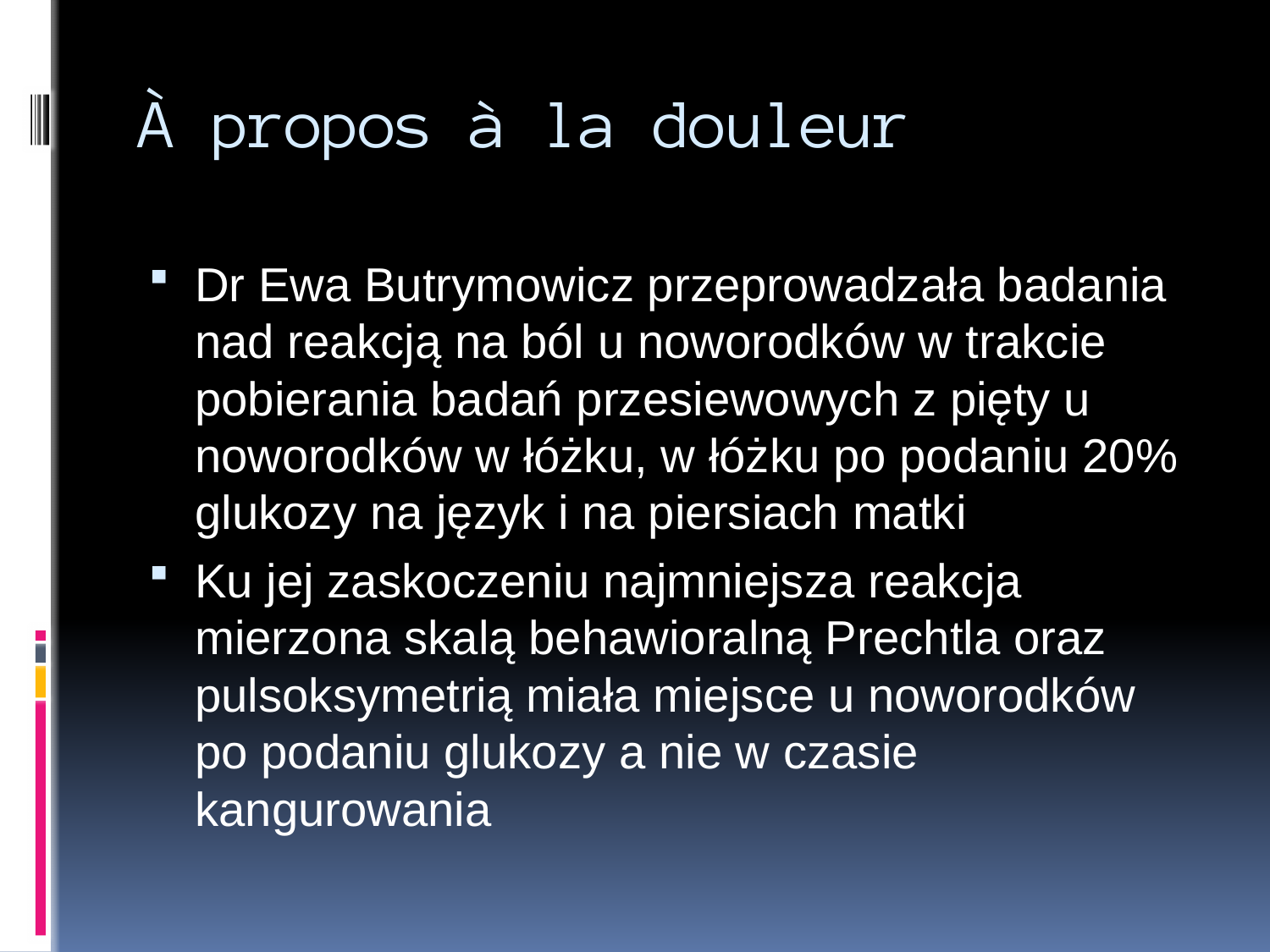

# À propos à la douleur
Dr Ewa Butrymowicz przeprowadzała badania nad reakcją na ból u noworodków w trakcie pobierania badań przesiewowych z pięty u noworodków w łóżku, w łóżku po podaniu 20% glukozy na język i na piersiach matki
Ku jej zaskoczeniu najmniejsza reakcja mierzona skalą behawioralną Prechtla oraz pulsoksymetrią miała miejsce u noworodków po podaniu glukozy a nie w czasie kangurowania